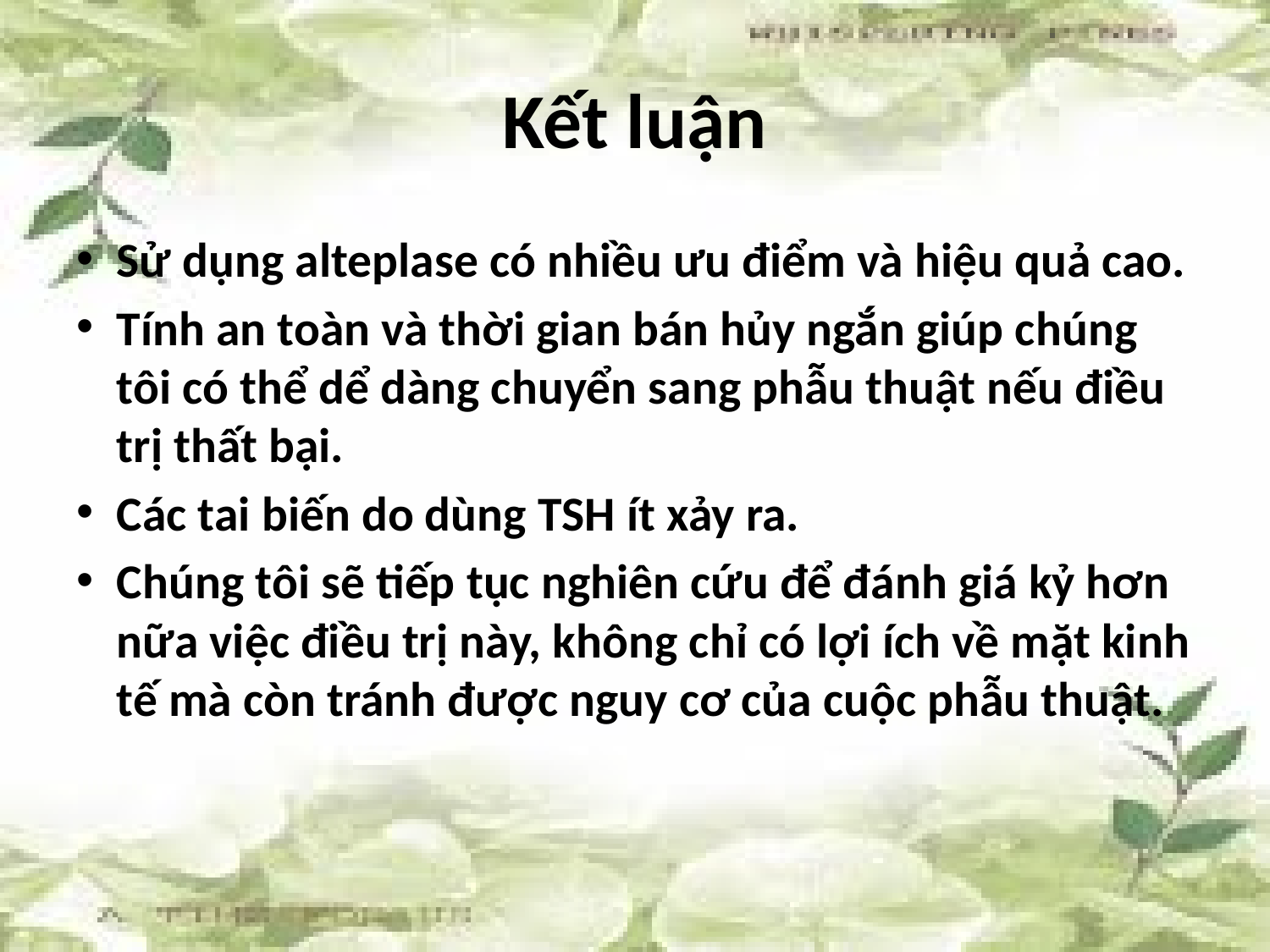

# Kết luận
Sử dụng alteplase có nhiều ưu điểm và hiệu quả cao.
Tính an toàn và thời gian bán hủy ngắn giúp chúng tôi có thể dể dàng chuyển sang phẫu thuật nếu điều trị thất bại.
Các tai biến do dùng TSH ít xảy ra.
Chúng tôi sẽ tiếp tục nghiên cứu để đánh giá kỷ hơn nữa việc điều trị này, không chỉ có lợi ích về mặt kinh tế mà còn tránh được nguy cơ của cuộc phẫu thuật.